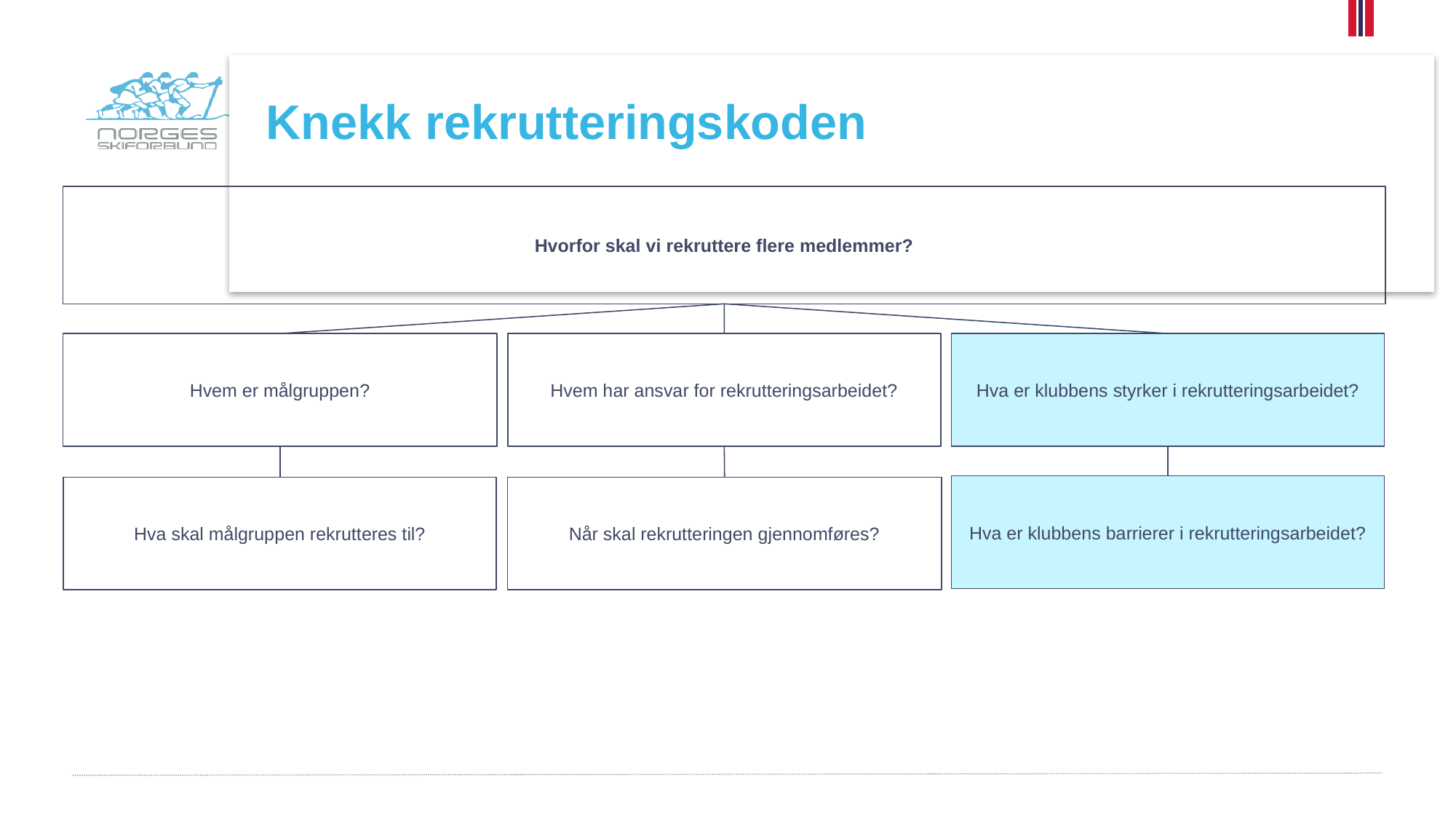

Knekk rekrutteringskoden
Hvorfor skal vi rekruttere flere medlemmer?
Hva er klubbens styrker i rekrutteringsarbeidet?
Hvem har ansvar for rekrutteringsarbeidet?
Hvem er målgruppen?
Hva er klubbens barrierer i rekrutteringsarbeidet?
Hva skal målgruppen rekrutteres til?
Når skal rekrutteringen gjennomføres?